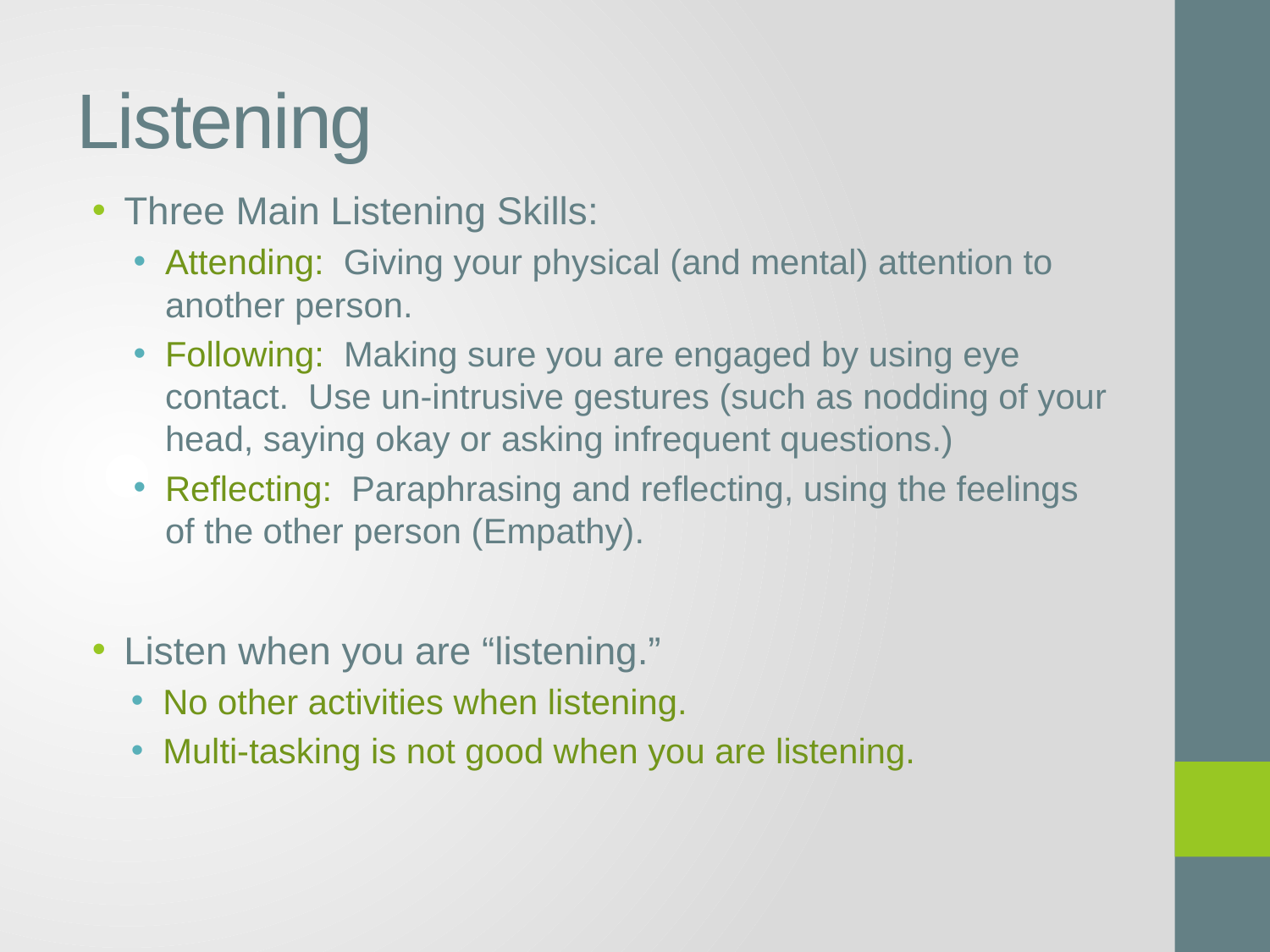

# Listening
Three Main Listening Skills:
Attending:  Giving your physical (and mental) attention to another person.
Following:  Making sure you are engaged by using eye contact.  Use un-intrusive gestures (such as nodding of your head, saying okay or asking infrequent questions.)
Reflecting:  Paraphrasing and reflecting, using the feelings of the other person (Empathy).

Listen when you are “listening.”
No other activities when listening.
Multi-tasking is not good when you are listening.